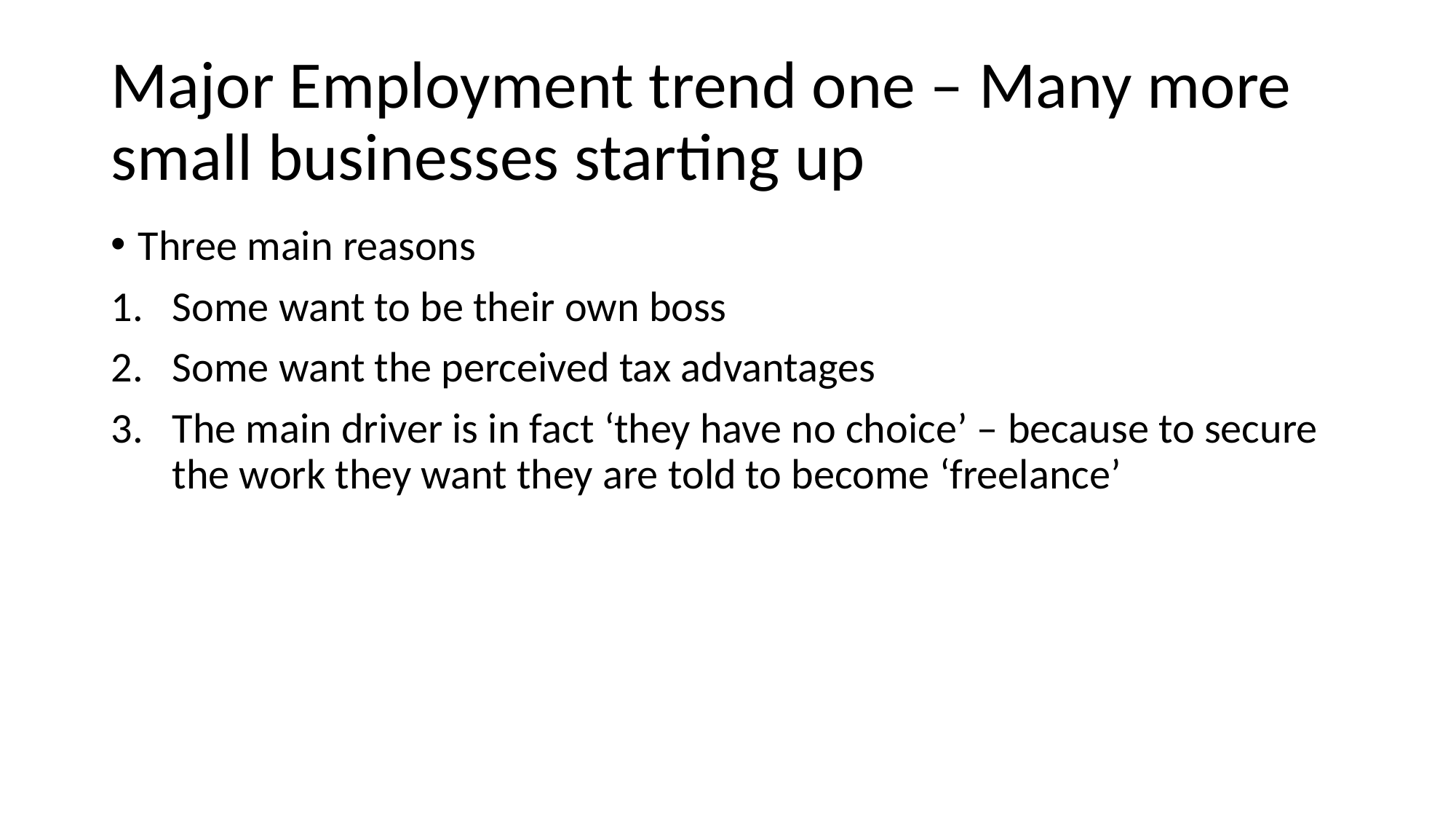

# Major Employment trend one – Many more small businesses starting up
Three main reasons
Some want to be their own boss
Some want the perceived tax advantages
The main driver is in fact ‘they have no choice’ – because to secure the work they want they are told to become ‘freelance’